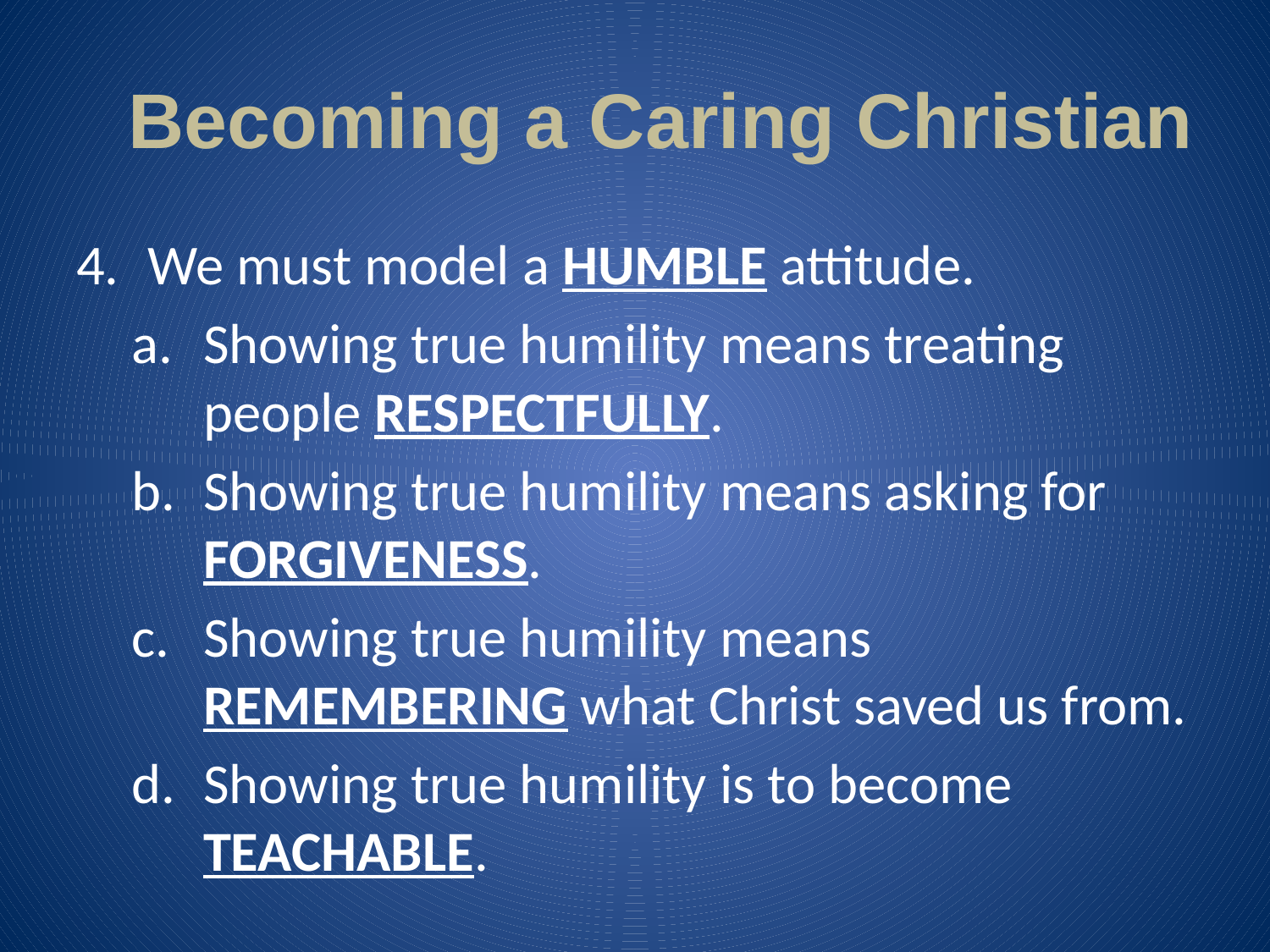

# Becoming a Caring Christian
We must model a HUMBLE attitude.
Showing true humility means treating people RESPECTFULLY.
Showing true humility means asking for FORGIVENESS.
Showing true humility means REMEMBERING what Christ saved us from.
Showing true humility is to become TEACHABLE.